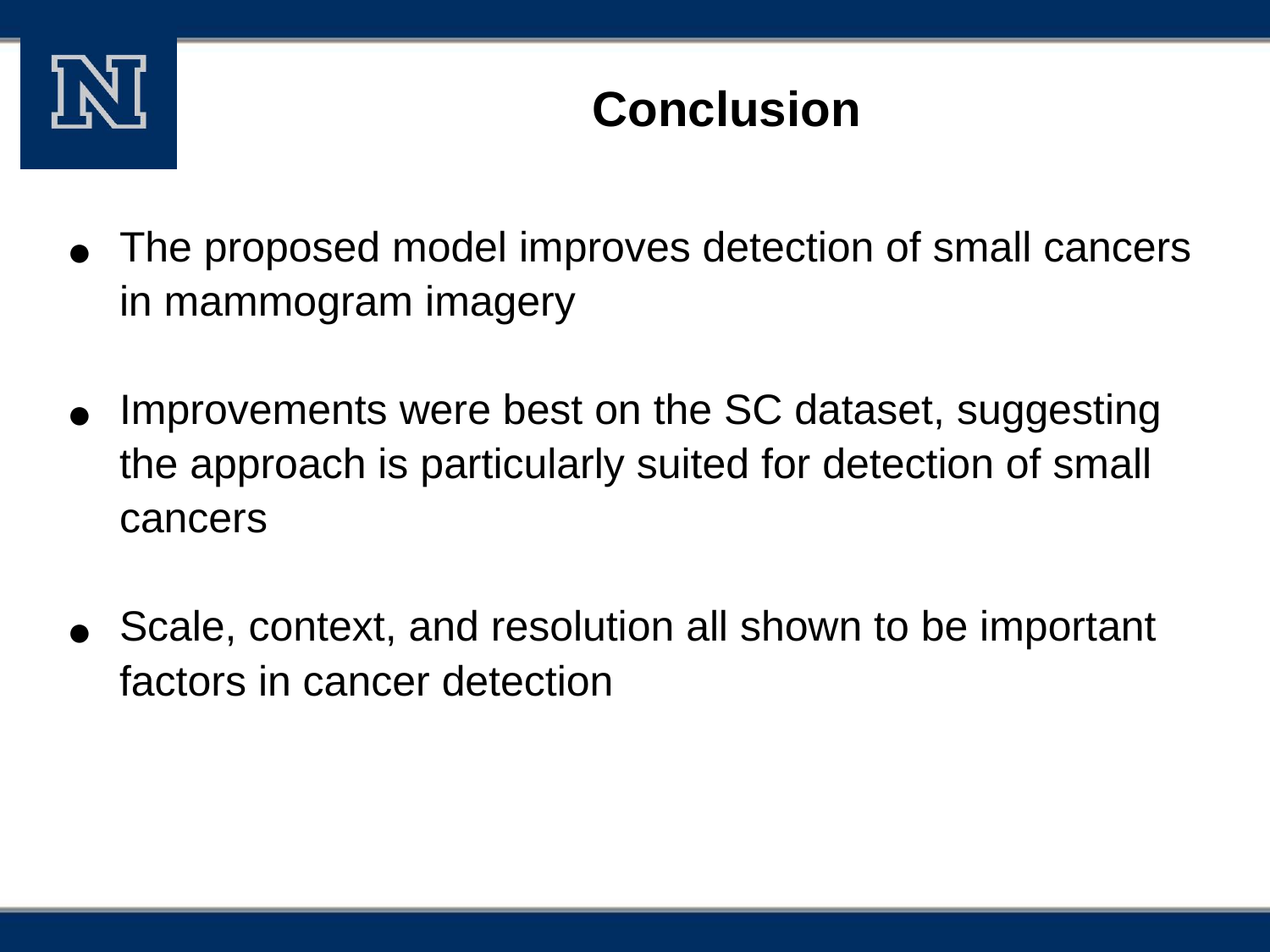

# Conclusion
The proposed model improves detection of small cancers in mammogram imagery

Improvements were best on the SC dataset, suggesting the approach is particularly suited for detection of small cancers

Scale, context, and resolution all shown to be important factors in cancer detection